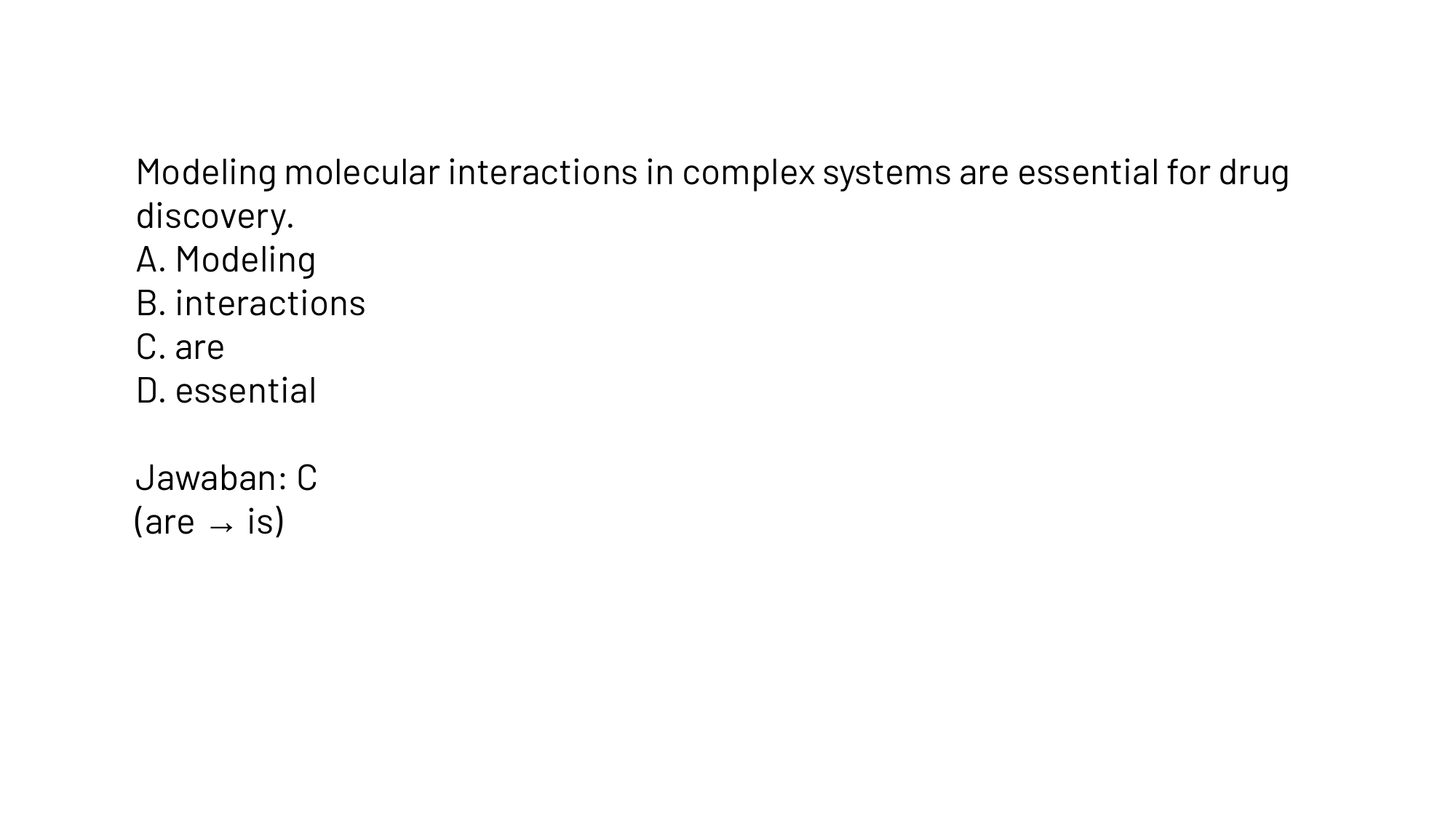

Modeling molecular interactions in complex systems are essential for drug discovery.
A. Modeling
B. interactions
C. are
D. essential

Jawaban: C
(are → is)